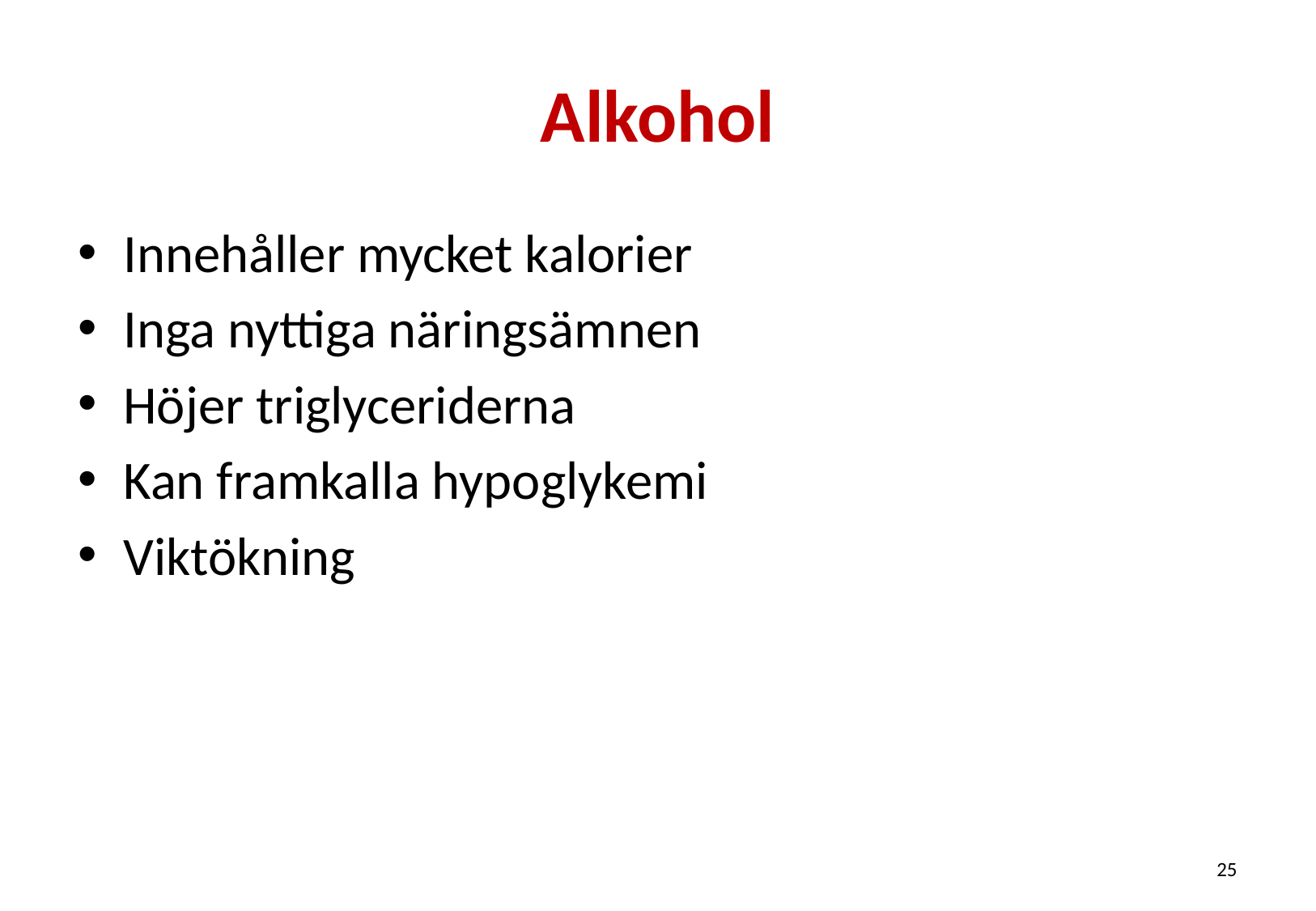

# Alkohol
Innehåller mycket kalorier
Inga nyttiga näringsämnen
Höjer triglyceriderna
Kan framkalla hypoglykemi
Viktökning
25